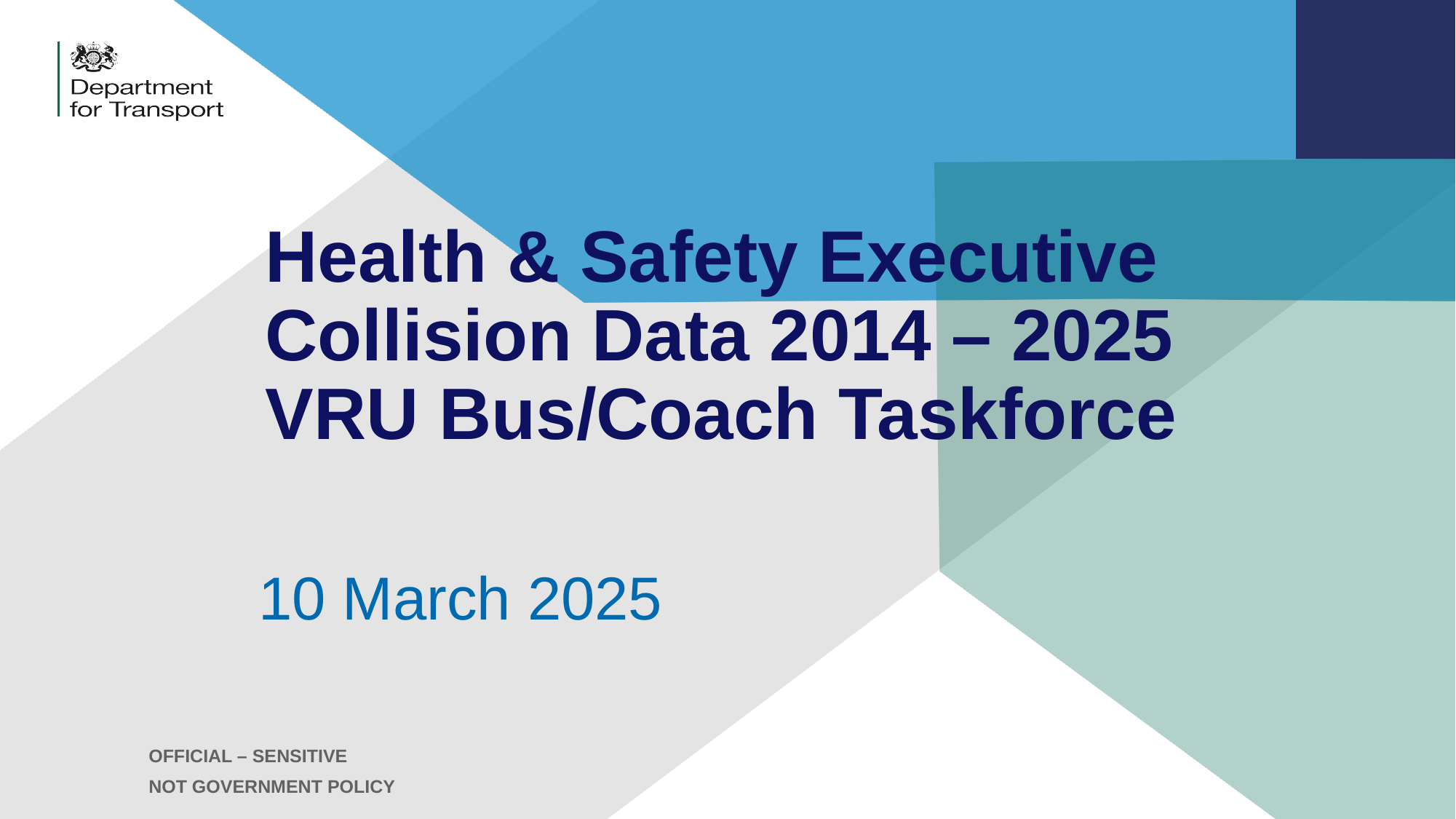

# Health & Safety Executive Collision Data 2014 – 2025 VRU Bus/Coach Taskforce
10 March 2025
OFFICIAL – SENSITIVE
NOT GOVERNMENT POLICY